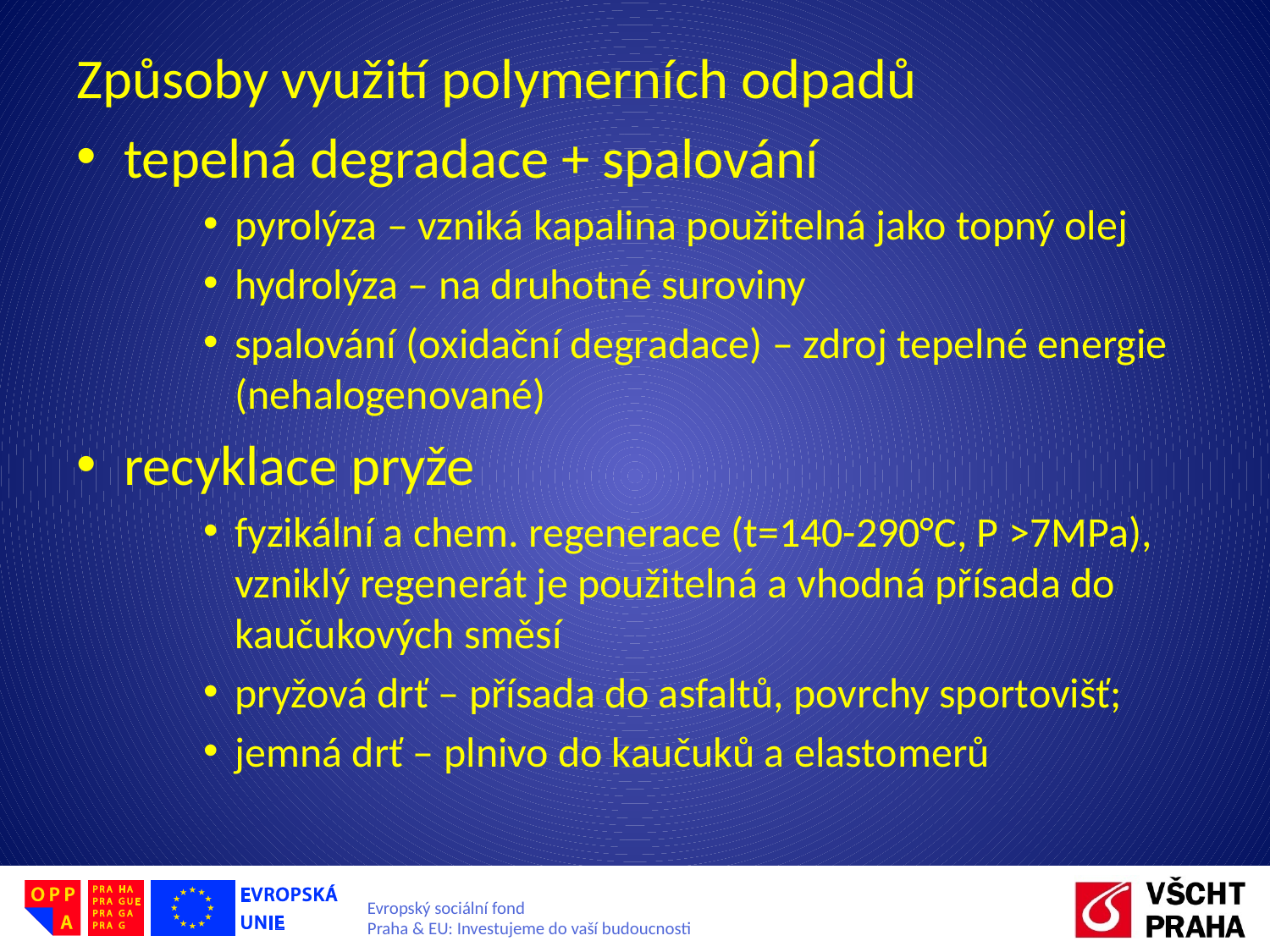

Způsoby využití polymerních odpadů
tepelná degradace + spalování
pyrolýza – vzniká kapalina použitelná jako topný olej
hydrolýza – na druhotné suroviny
spalování (oxidační degradace) – zdroj tepelné energie (nehalogenované)
recyklace pryže
fyzikální a chem. regenerace (t=140-290°C, P >7MPa), vzniklý regenerát je použitelná a vhodná přísada do kaučukových směsí
pryžová drť – přísada do asfaltů, povrchy sportovišť;
jemná drť – plnivo do kaučuků a elastomerů